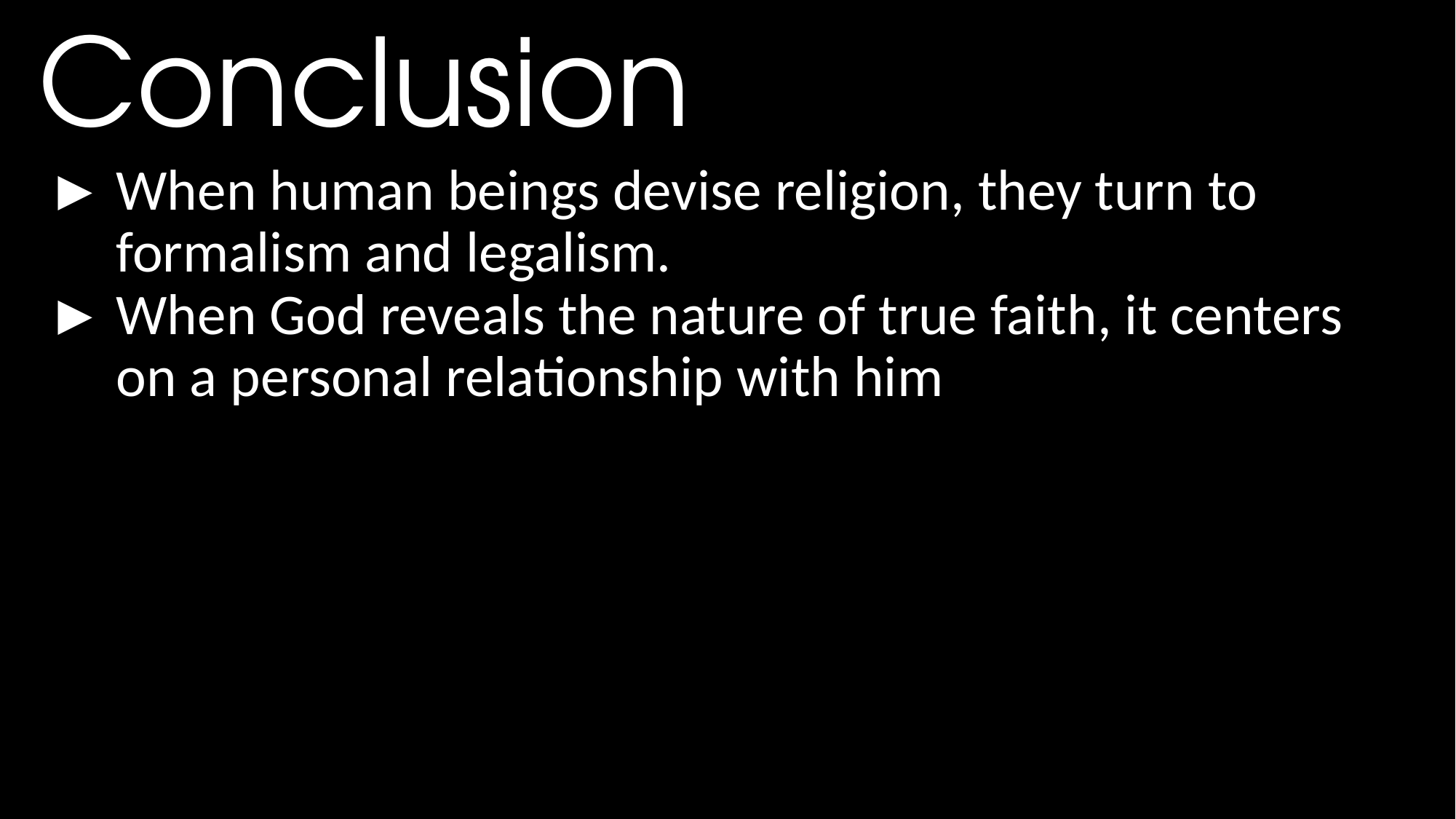

Conclusion
►	When human beings devise religion, they turn to formalism and legalism.
►	When God reveals the nature of true faith, it centers on a personal relationship with him